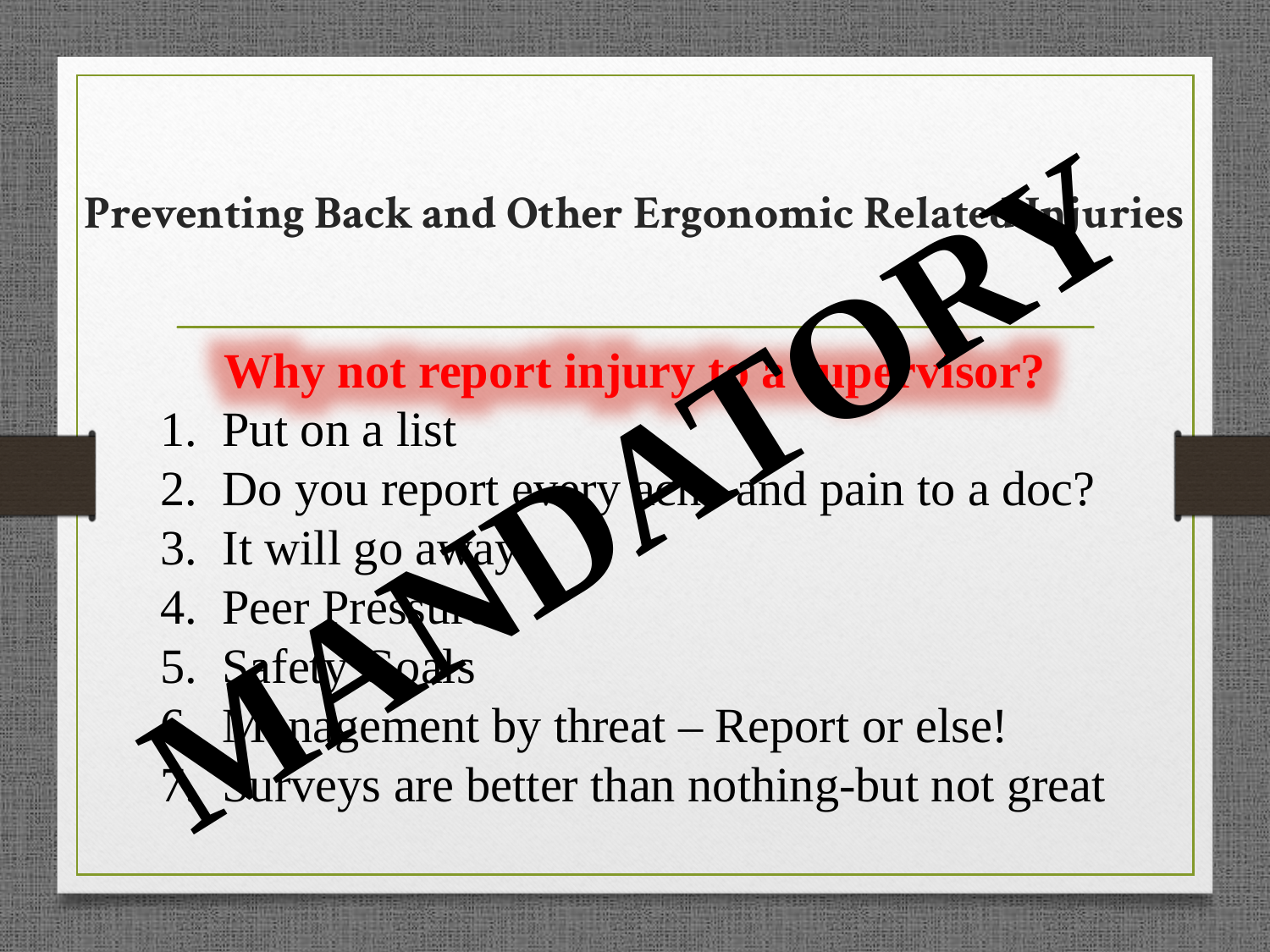

# Preventing Back and Other Ergonomic Related Injuries
Why not report injury to a supervisor?
MANDATORY
  Put on a list
  Do you report every ache and pain to a doc?
  It will go away
  Peer Pressure
  Safety Goals
  Management by threat – Report or else!
  Surveys are better than nothing-but not great